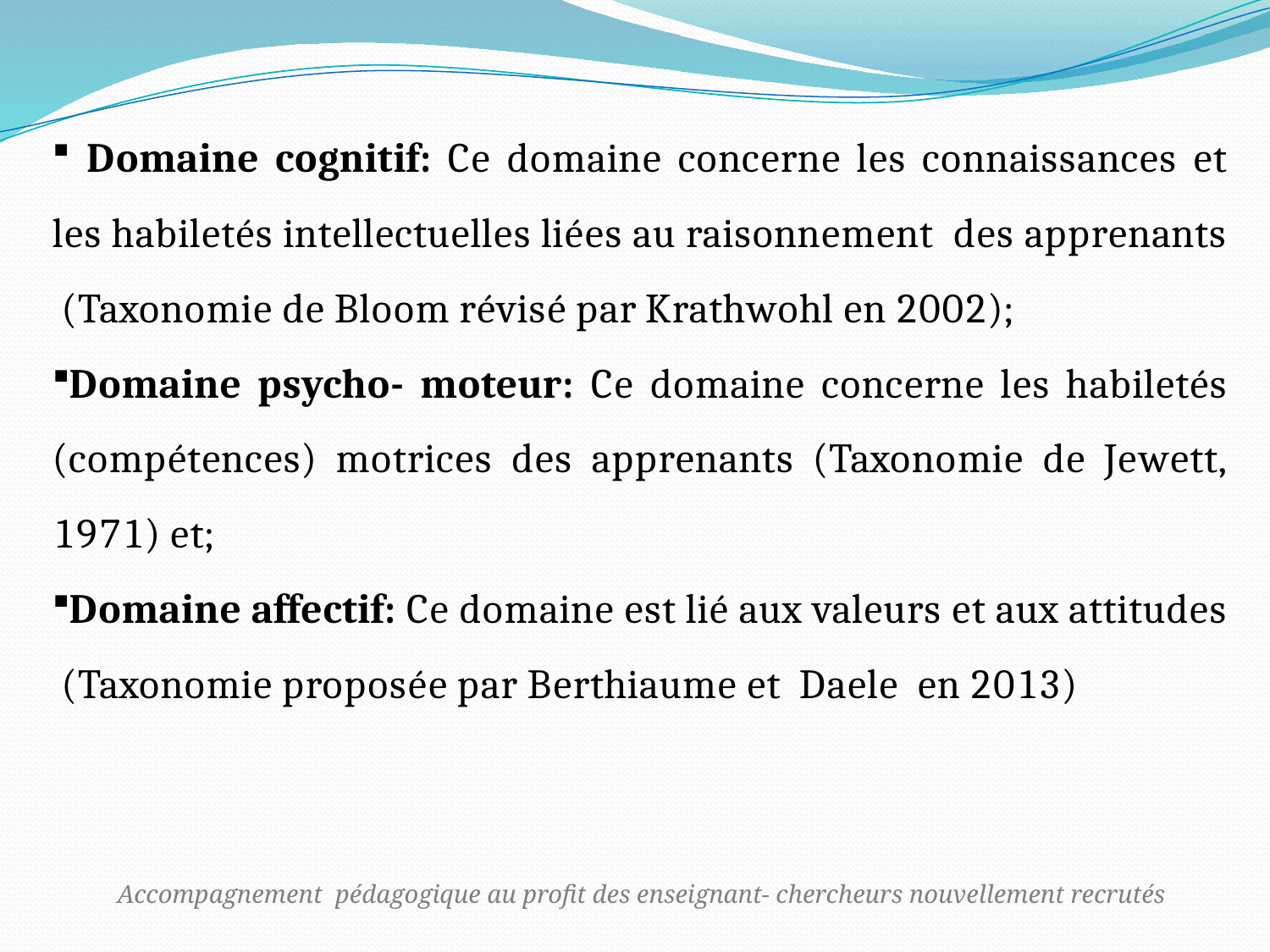

#
 Domaine cognitif: Ce domaine concerne les connaissances et les habiletés intellectuelles liées au raisonnement  des apprenants  (Taxonomie de Bloom révisé par Krathwohl en 2002);
Domaine psycho- moteur: Ce domaine concerne les habiletés (compétences) motrices des apprenants (Taxonomie de Jewett, 1971) et;
Domaine affectif: Ce domaine est lié aux valeurs et aux attitudes  (Taxonomie proposée par Berthiaume et  Daele  en 2013)
Accompagnement  pédagogique au profit des enseignant- chercheurs nouvellement recrutés